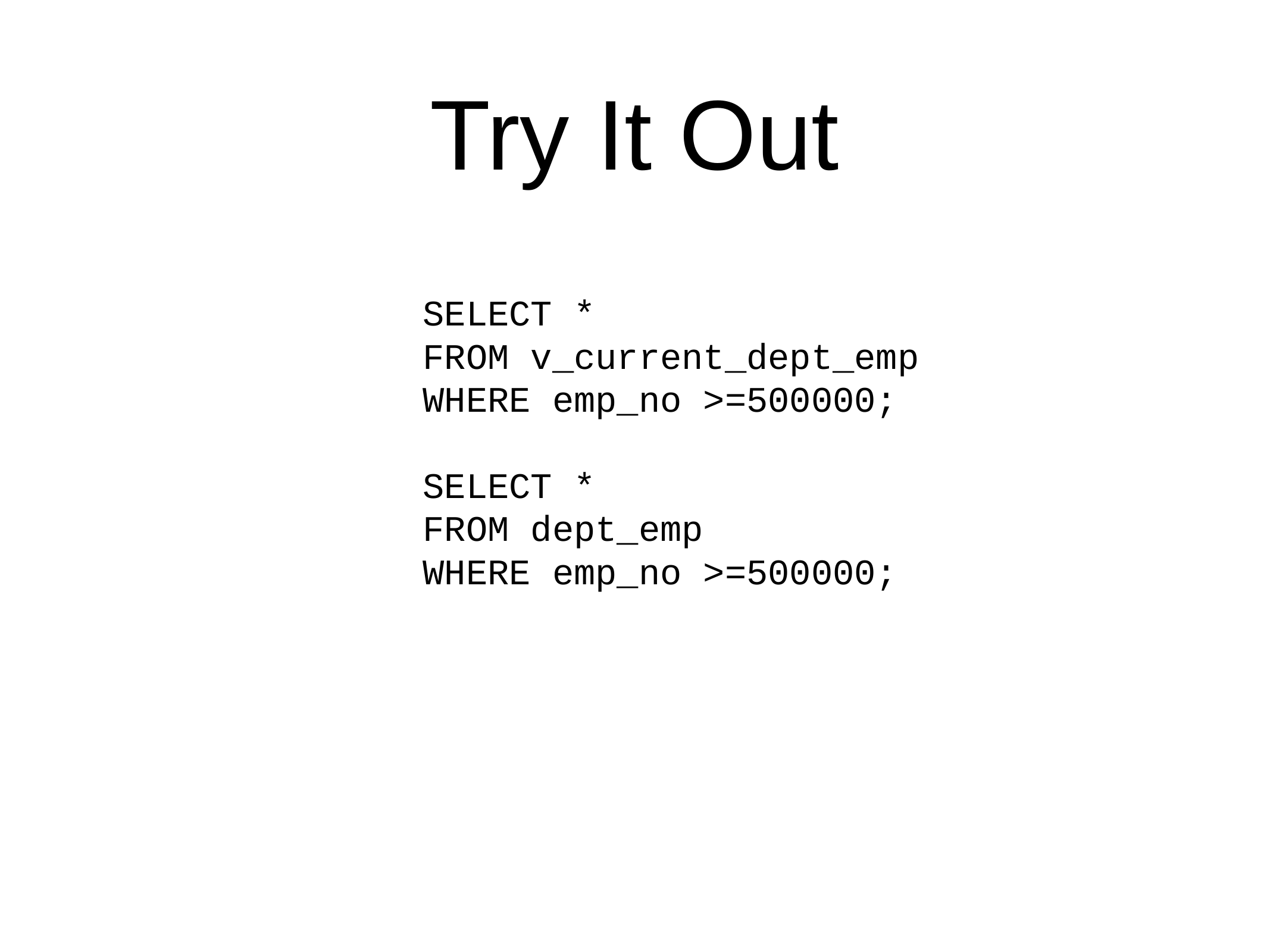

# Try It Out
SELECT *
FROM v_current_dept_emp
WHERE emp_no >=500000;

SELECT *
FROM dept_emp
WHERE emp_no >=500000;